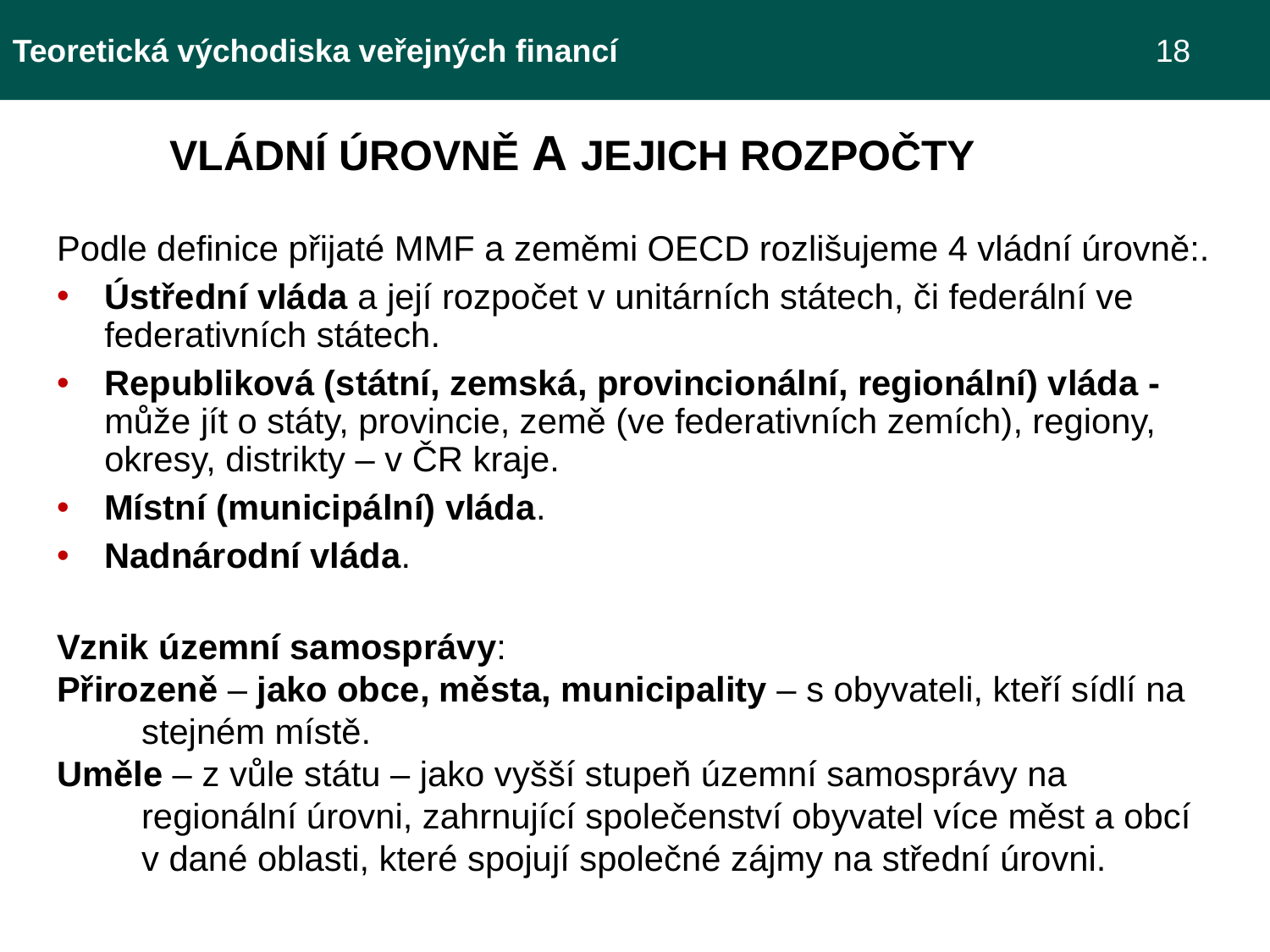

Teoretická východiska veřejných financí 					18
VLÁDNÍ ÚROVNĚ a JEJICH ROZPOČTY
Podle definice přijaté MMF a zeměmi OECD rozlišujeme 4 vládní úrovně:.
Ústřední vláda a její rozpočet v unitárních státech, či federální ve federativních státech.
Republiková (státní, zemská, provincionální, regionální) vláda - může jít o státy, provincie, země (ve federativních zemích), regiony, okresy, distrikty – v ČR kraje.
Místní (municipální) vláda.
Nadnárodní vláda.

Vznik územní samosprávy:
Přirozeně – jako obce, města, municipality – s obyvateli, kteří sídlí na stejném místě.
Uměle – z vůle státu – jako vyšší stupeň územní samosprávy na regionální úrovni, zahrnující společenství obyvatel více měst a obcí v dané oblasti, které spojují společné zájmy na střední úrovni.